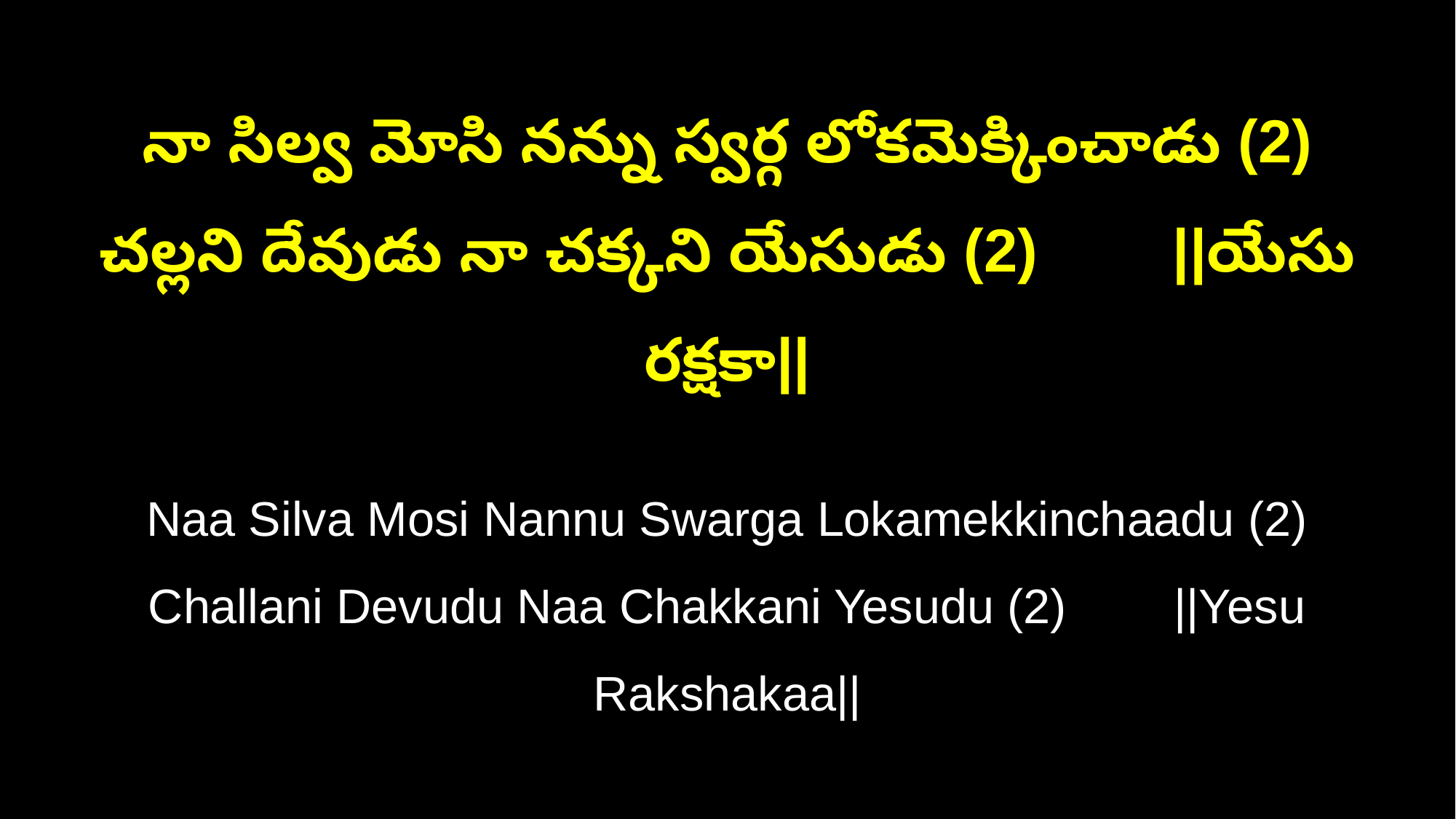

నా సిల్వ మోసి నన్ను స్వర్గ లోకమెక్కించాడు (2)
చల్లని దేవుడు నా చక్కని యేసుడు (2)        ||యేసు రక్షకా||
Naa Silva Mosi Nannu Swarga Lokamekkinchaadu (2)
Challani Devudu Naa Chakkani Yesudu (2)        ||Yesu Rakshakaa||